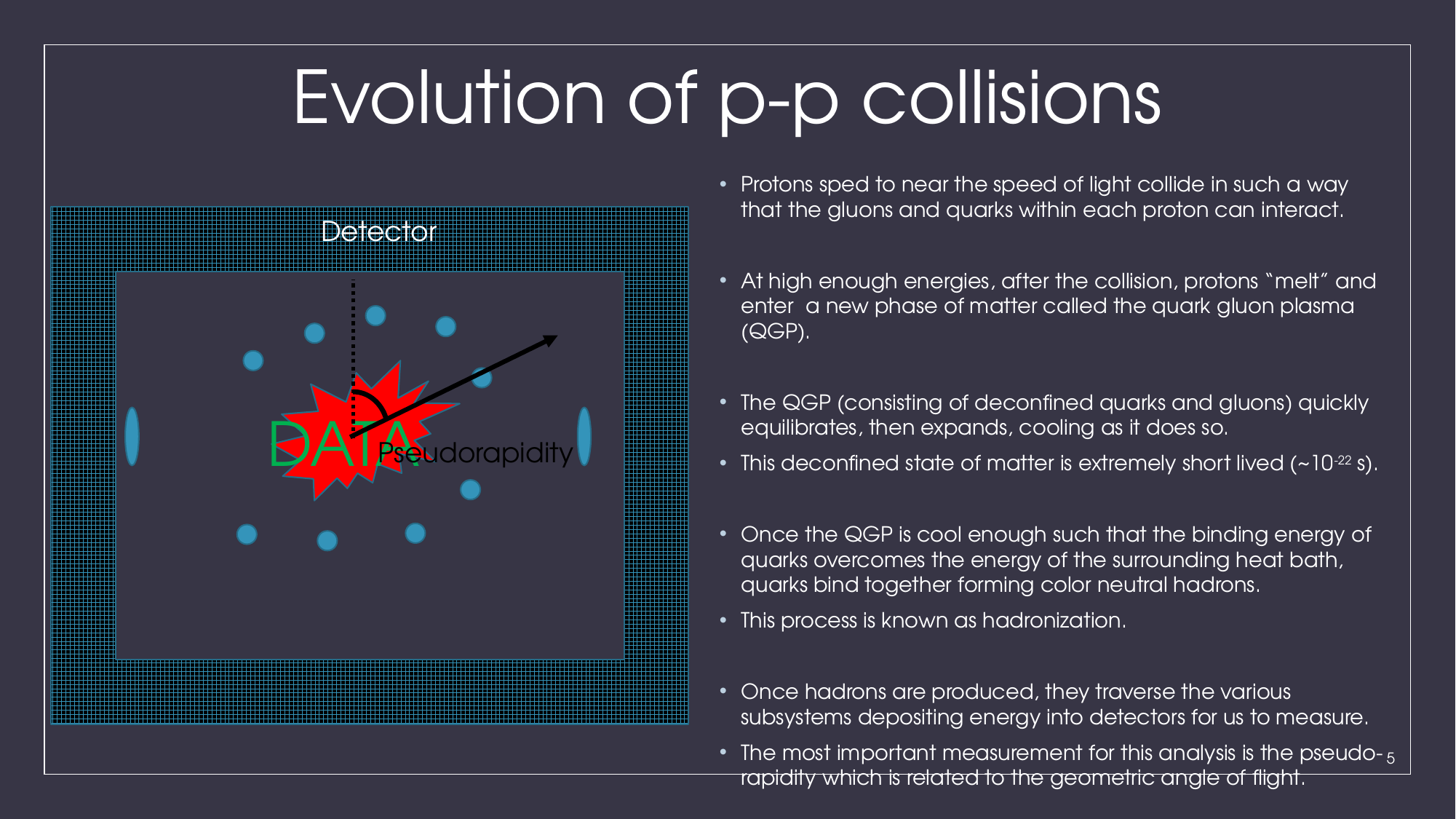

# Evolution of p-p collisions
Protons sped to near the speed of light collide in such a way that the gluons and quarks within each proton can interact.

At high enough energies, after the collision, protons “melt” and enter  a new phase of matter called the quark gluon plasma (QGP).

The QGP (consisting of deconfined quarks and gluons) quickly equilibrates, then expands, cooling as it does so.
This deconfined state of matter is extremely short lived (~10-22 s).

Once the QGP is cool enough such that the binding energy of quarks overcomes the energy of the surrounding heat bath, quarks bind together forming color neutral hadrons.
This process is known as hadronization.

Once hadrons are produced, they traverse the various subsystems depositing energy into detectors for us to measure.
The most important measurement for this analysis is the pseudo-rapidity which is related to the geometric angle of flight.

Detector

DATA

Pseudorapidity

5